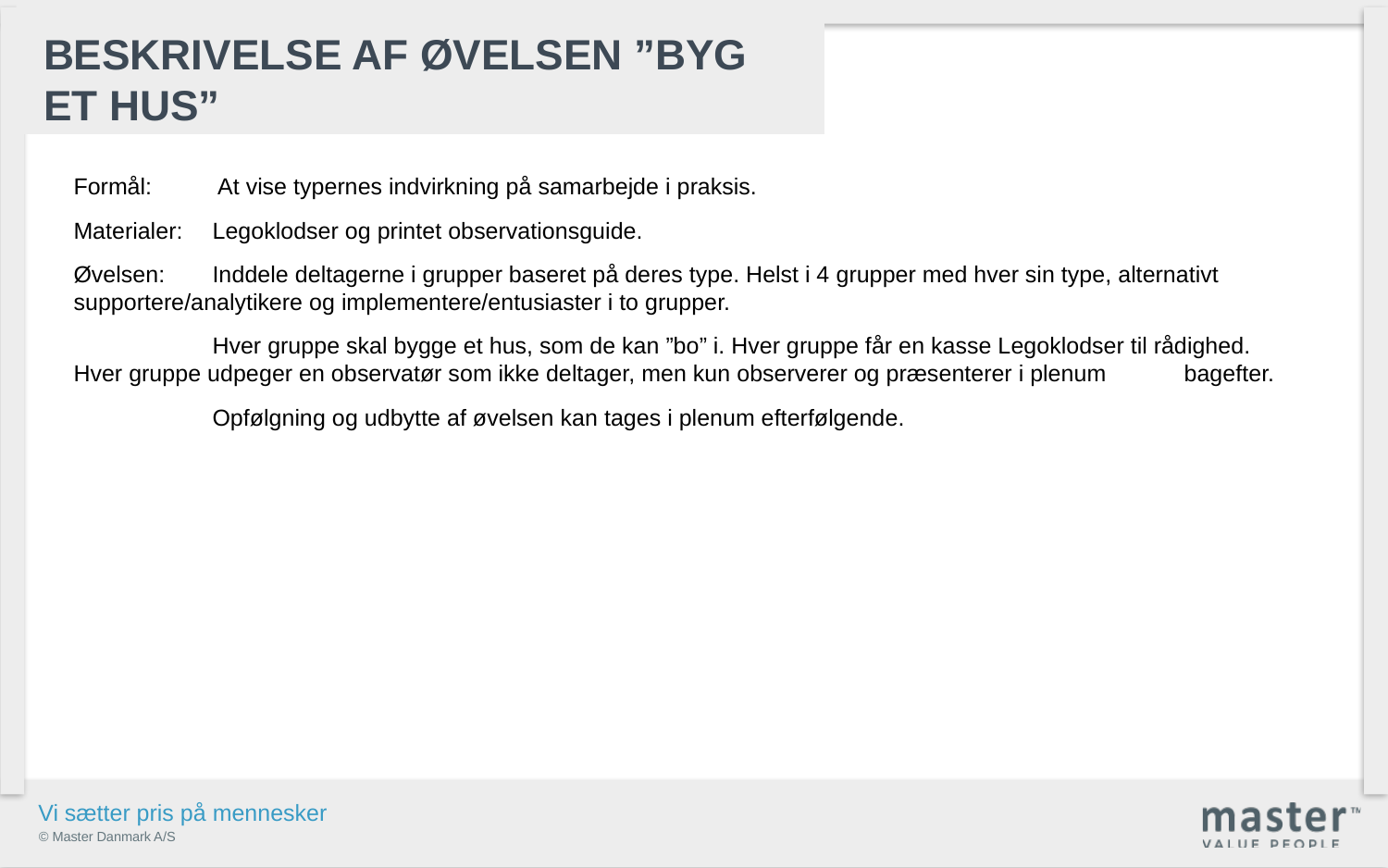

Beskrivelse af øvelsen ”Byg et hus”

Formål:	 At vise typernes indvirkning på samarbejde i praksis.
Materialer: 	Legoklodser og printet observationsguide.
Øvelsen:	Inddele deltagerne i grupper baseret på deres type. Helst i 4 grupper med hver sin type, alternativt 	supportere/analytikere og implementere/entusiaster i to grupper.
	Hver gruppe skal bygge et hus, som de kan ”bo” i. Hver gruppe får en kasse Legoklodser til rådighed. 	Hver gruppe udpeger en observatør som ikke deltager, men kun observerer og præsenterer i plenum 	bagefter.
	Opfølgning og udbytte af øvelsen kan tages i plenum efterfølgende.